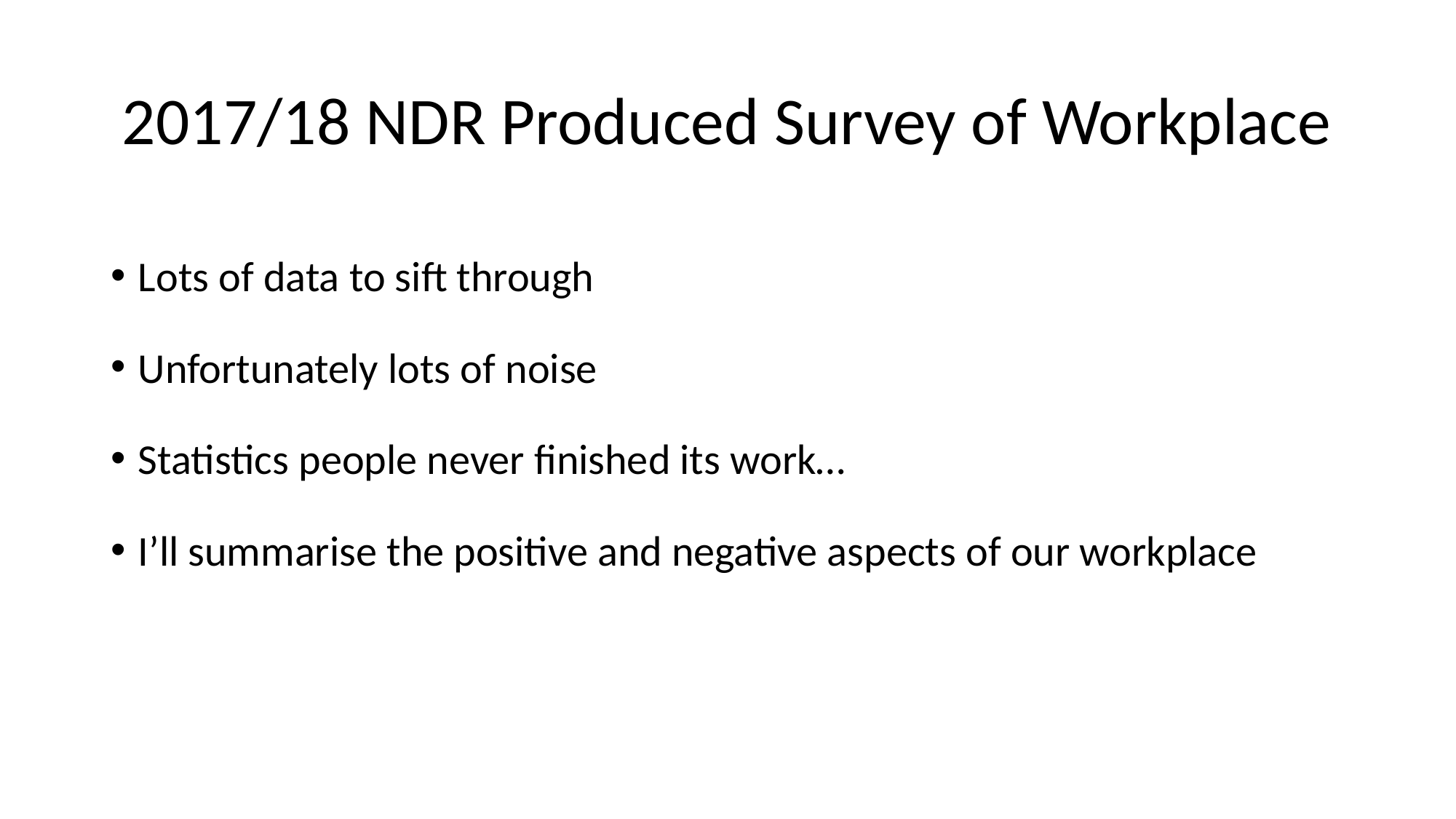

# 2017/18 NDR Produced Survey of Workplace
Lots of data to sift through
Unfortunately lots of noise
Statistics people never finished its work…
I’ll summarise the positive and negative aspects of our workplace